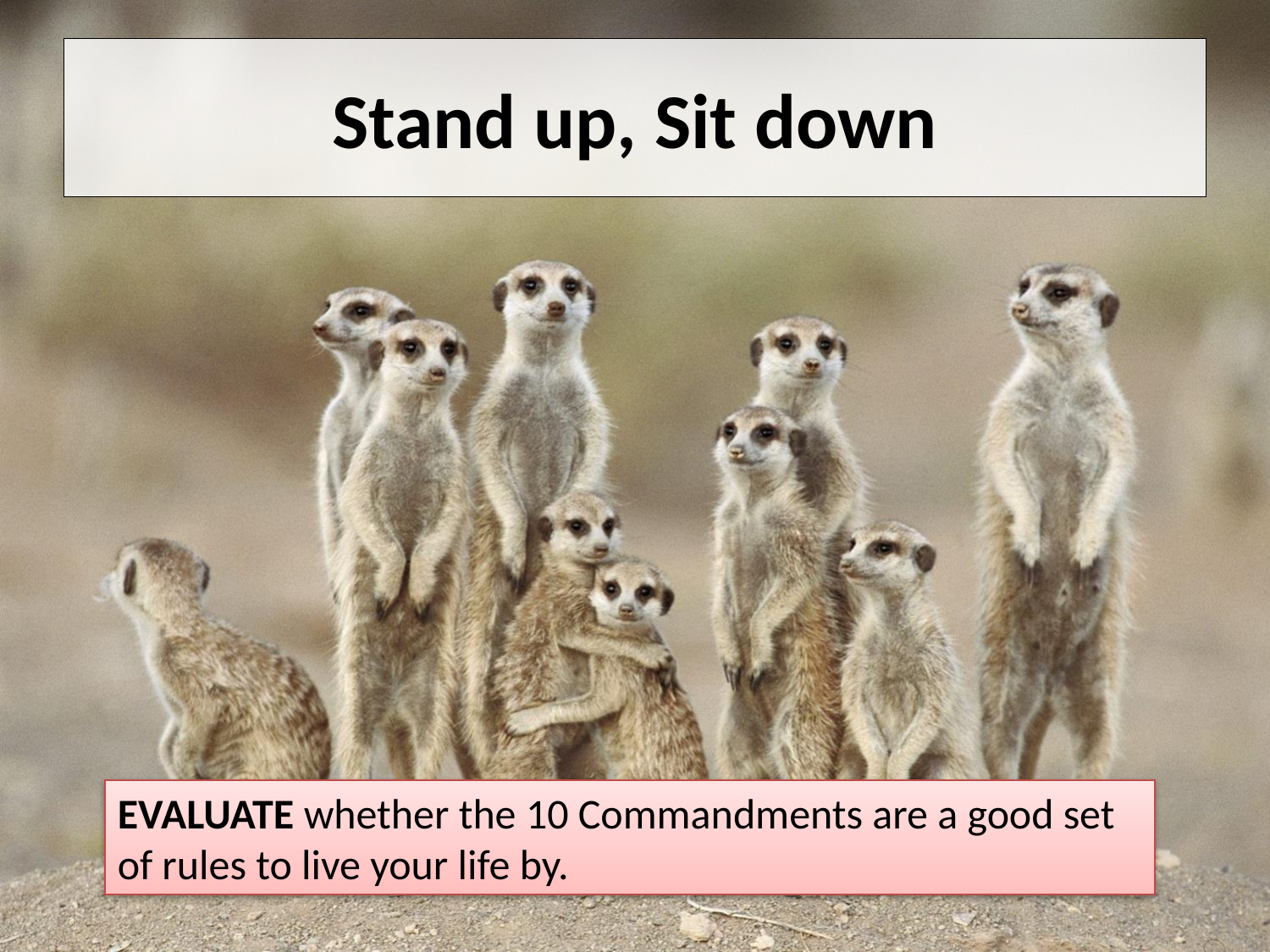

# Stand up, Sit down
EVALUATE whether the 10 Commandments are a good set of rules to live your life by.